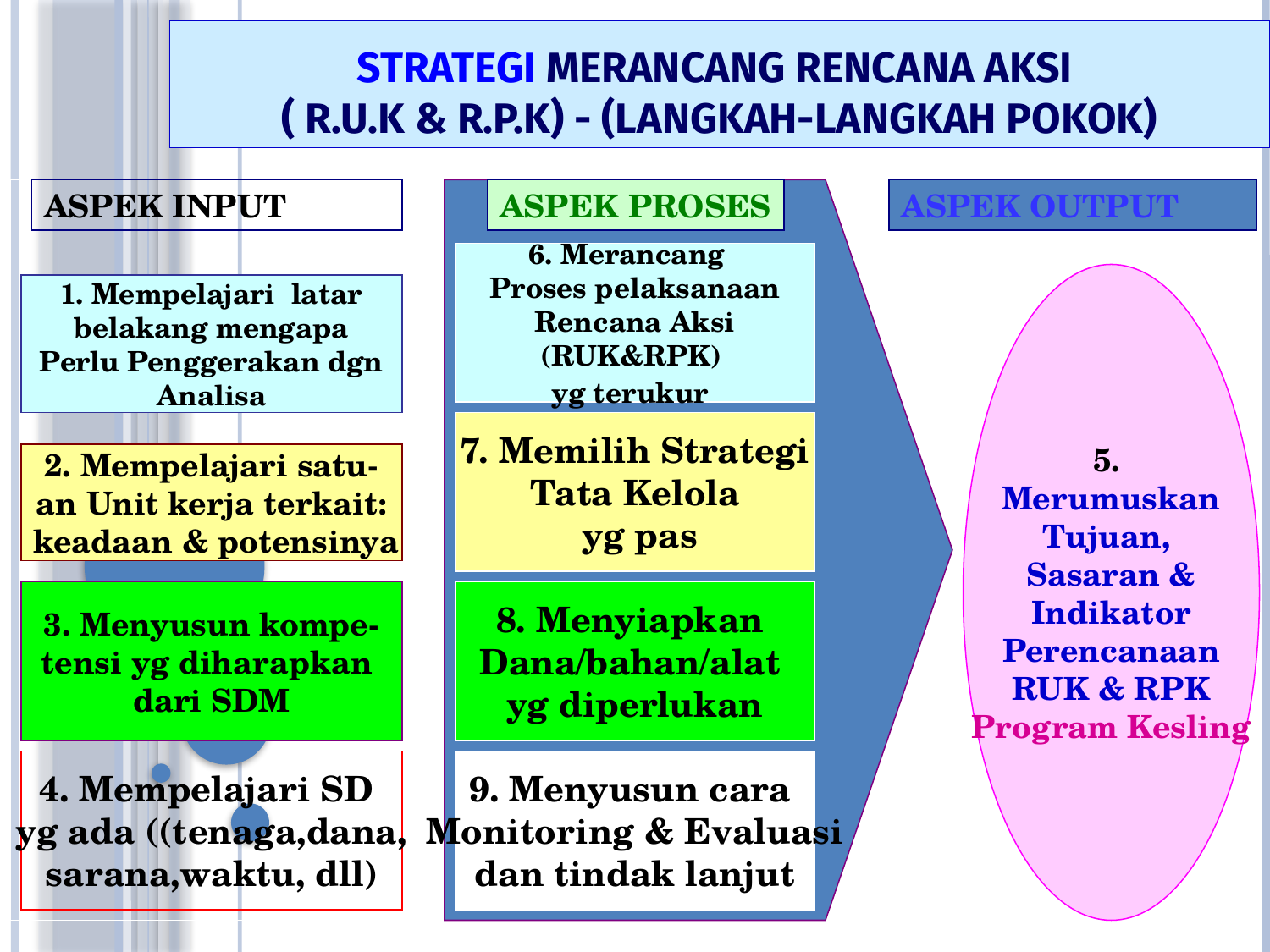

STRATEGI MERANCANG RENCANA AKSI
( R.U.K & R.P.K) - (Langkah-langkah Pokok)

ASPEK INPUT

ASPEK PROSES
ASPEK OUTPUT
6. Merancang
Proses pelaksanaan
Rencana Aksi
(RUK&RPK)
yg terukur
5.
Merumuskan
Tujuan,
Sasaran &
Indikator
Perencanaan
RUK & RPK
Program Kesling
1. Mempelajari  latar
belakang mengapa
Perlu Penggerakan dgn
Analisa
7. Memilih Strategi
Tata Kelola
 yg pas
2. Mempelajari satu-
an Unit kerja terkait:
 keadaan & potensinya
3. Menyusun kompe-
tensi yg diharapkan
dari SDM
8. Menyiapkan
Dana/bahan/alat
yg diperlukan
4. Mempelajari SD
yg ada ((tenaga,dana,
sarana,waktu, dll)
9. Menyusun cara
Monitoring & Evaluasi
dan tindak lanjut